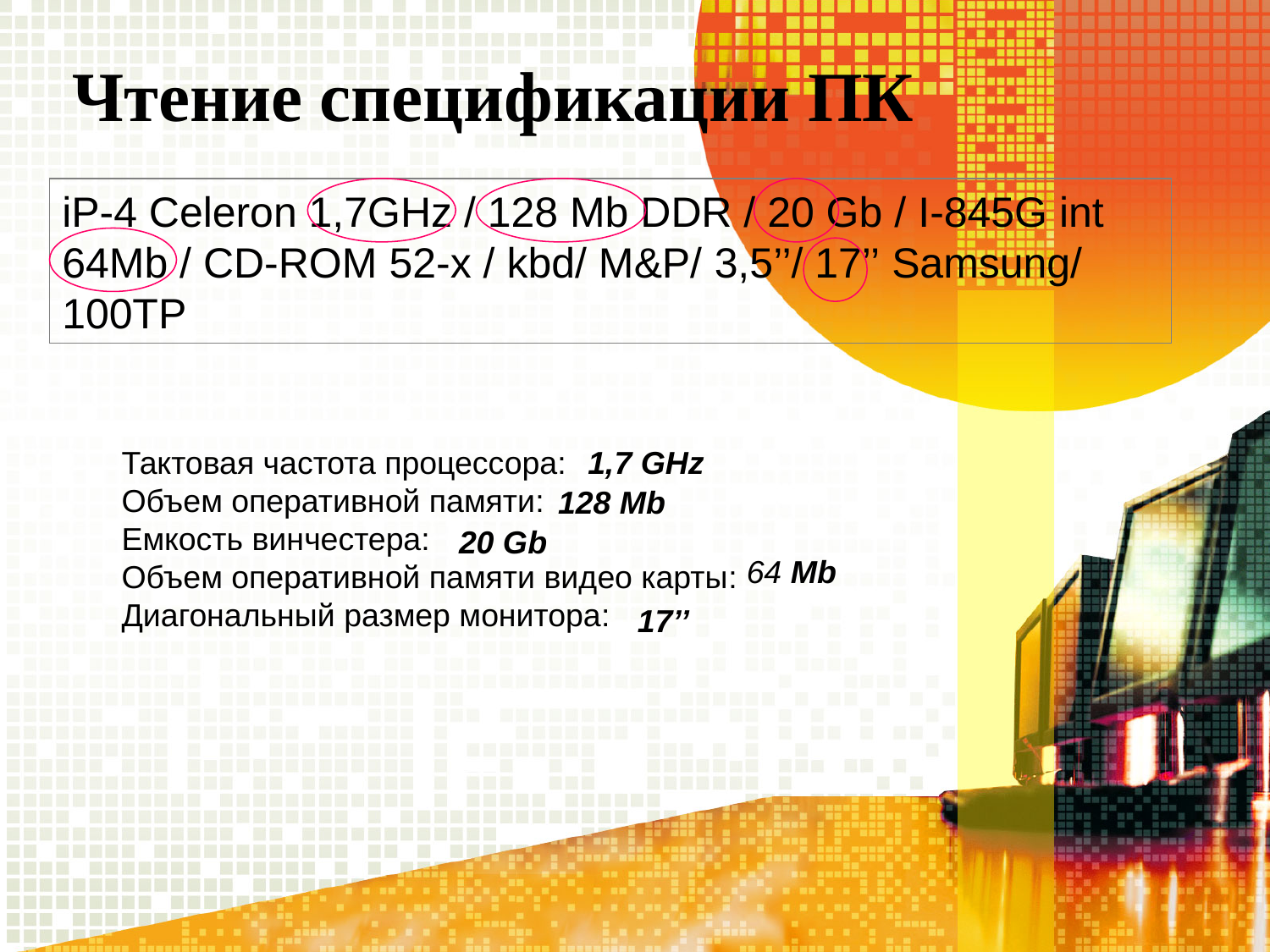

# Чтение спецификации ПК
iP-4 Celeron 1,7GHz / 128 Mb DDR / 20 Gb / I-845G int
64Mb / CD-ROM 52-x / kbd/ M&P/ 3,5’’/ 17’’ Samsung/ 100TP

Тактовая частота процессора:
Объем оперативной памяти:
Емкость винчестера:
Объем оперативной памяти видео карты:
Диагональный размер монитора:

1,7 GHz
128 Mb
20 Gb
64 Mb
17’’